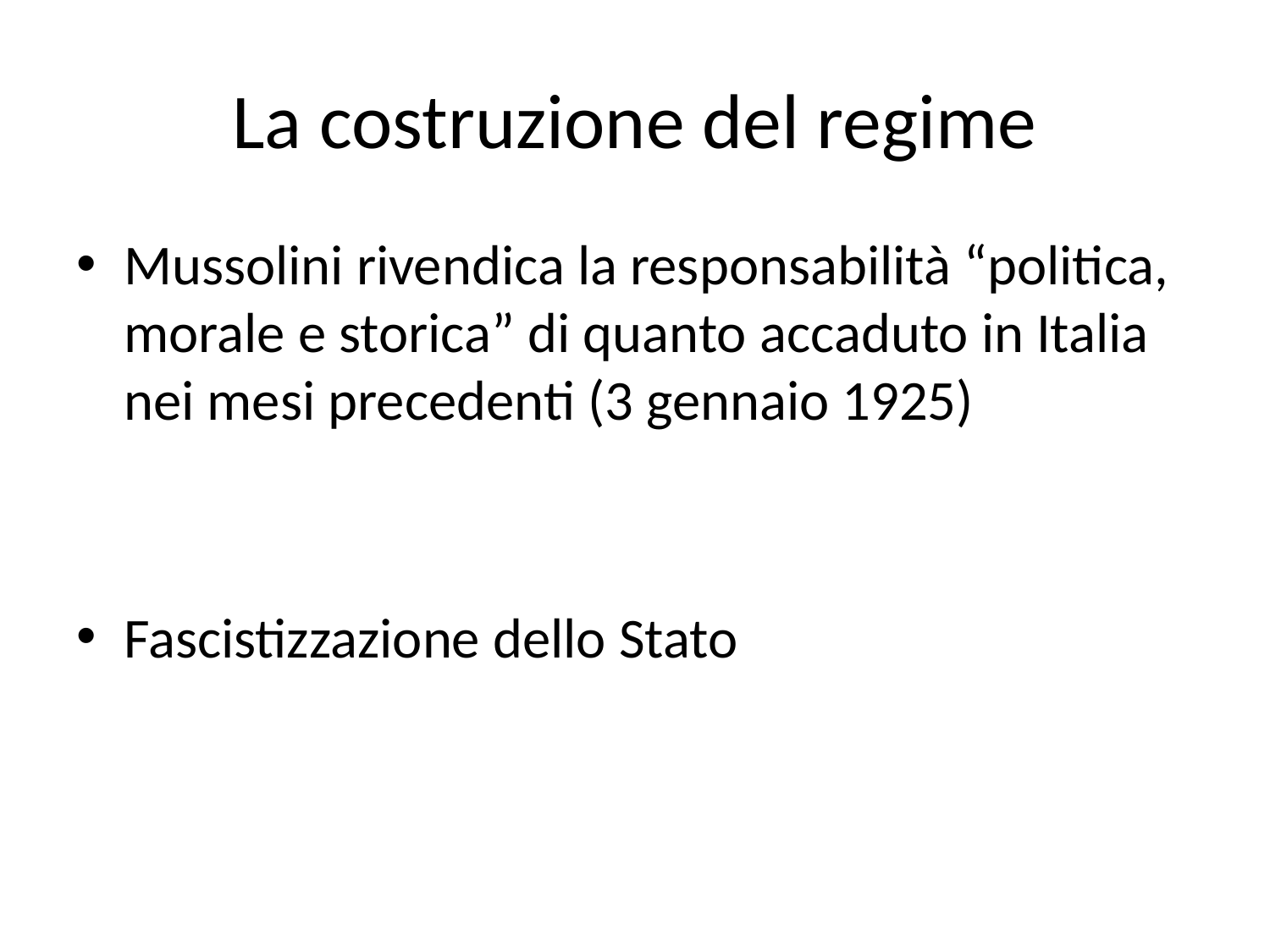

# La costruzione del regime
Mussolini rivendica la responsabilità “politica, morale e storica” di quanto accaduto in Italia nei mesi precedenti (3 gennaio 1925)

Fascistizzazione dello Stato